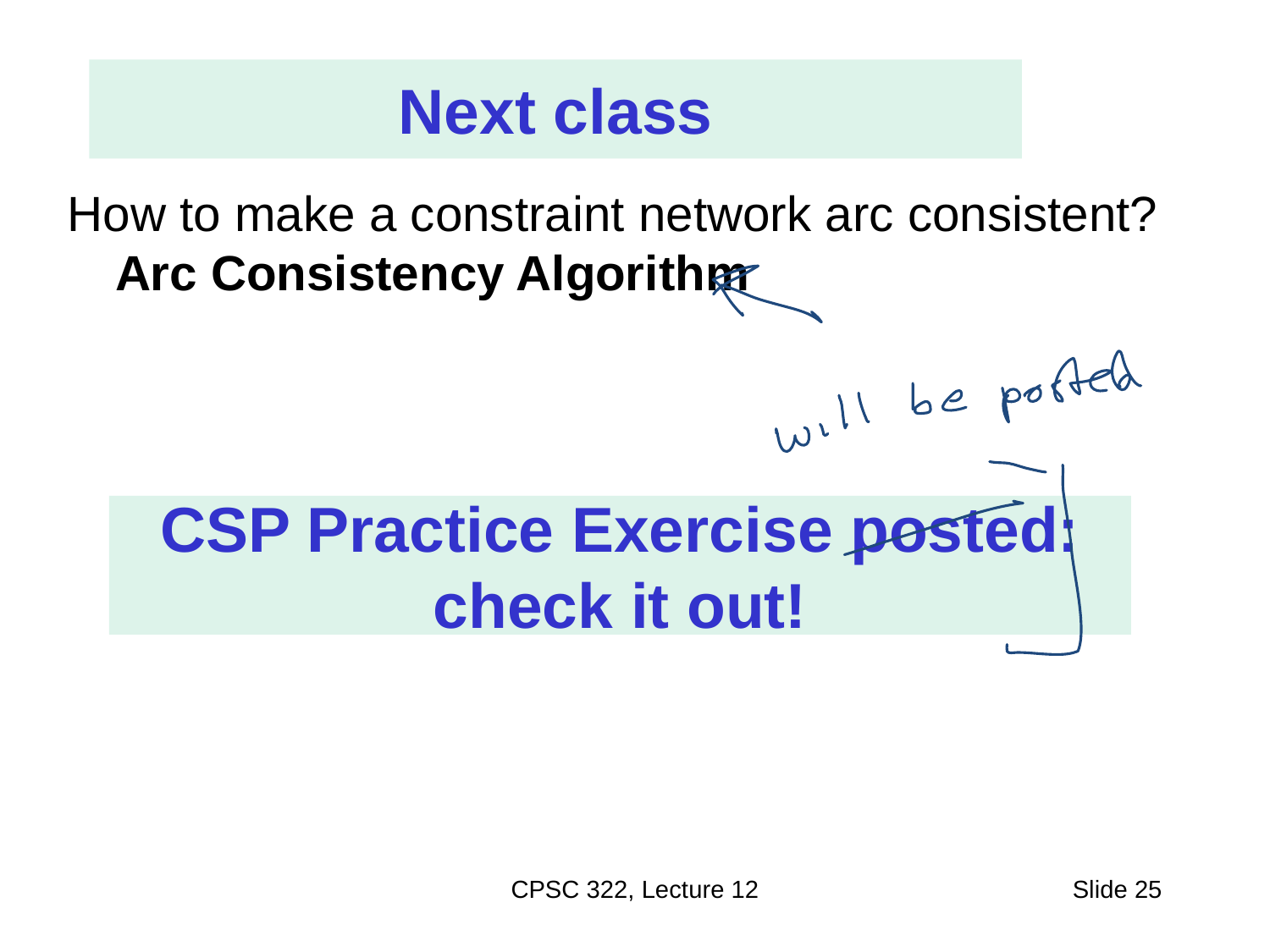

# Next class
How to make a constraint network arc consistent? Arc Consistency Algorithm

CSP Practice Exercise posted: check it out!
CPSC 322, Lecture 12
Slide 25